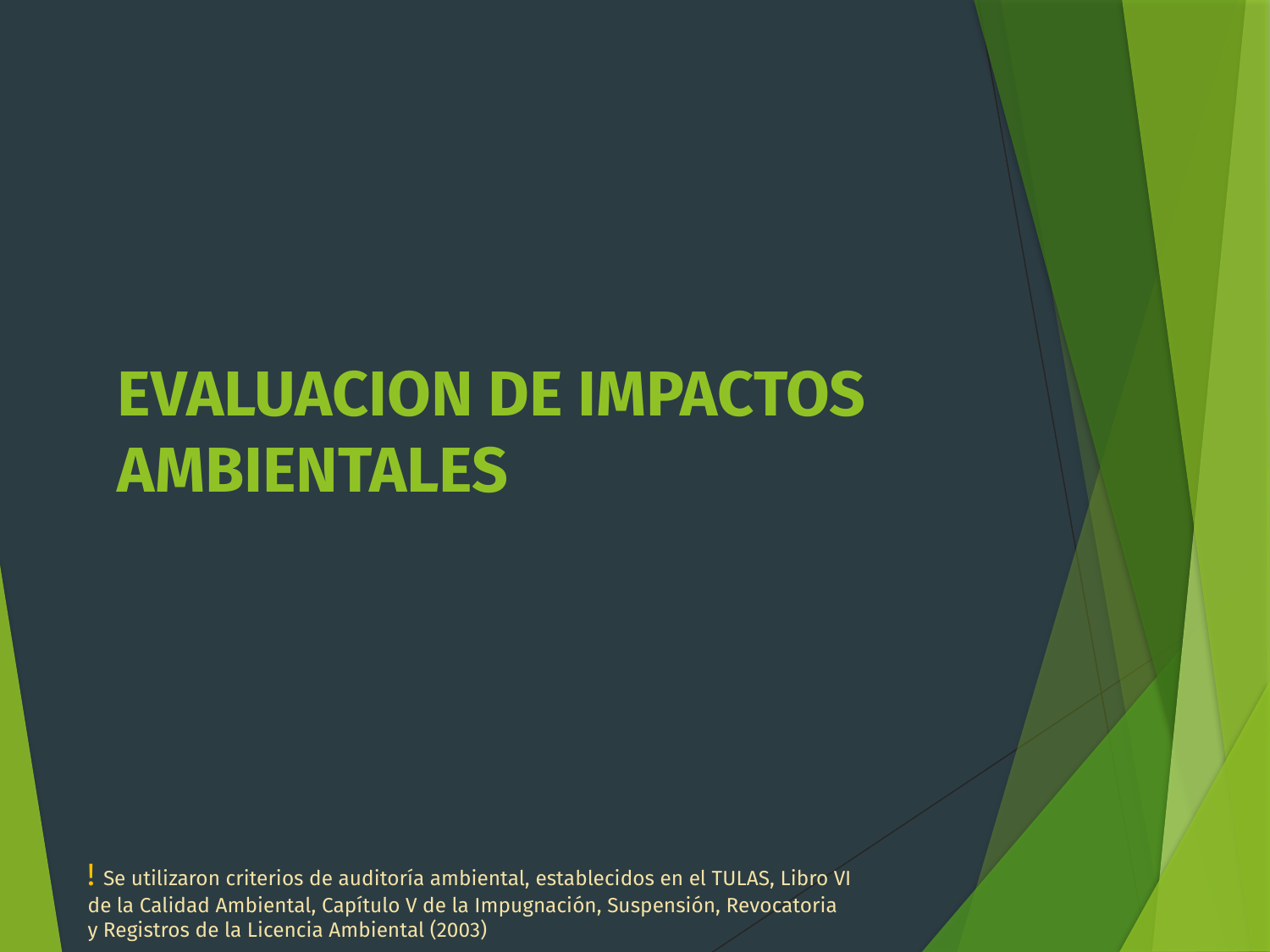

# EVALUACION DE IMPACTOS AMBIENTALES
! Se utilizaron criterios de auditoría ambiental, establecidos en el TULAS, Libro VI de la Calidad Ambiental, Capítulo V de la Impugnación, Suspensión, Revocatoria y Registros de la Licencia Ambiental (2003)